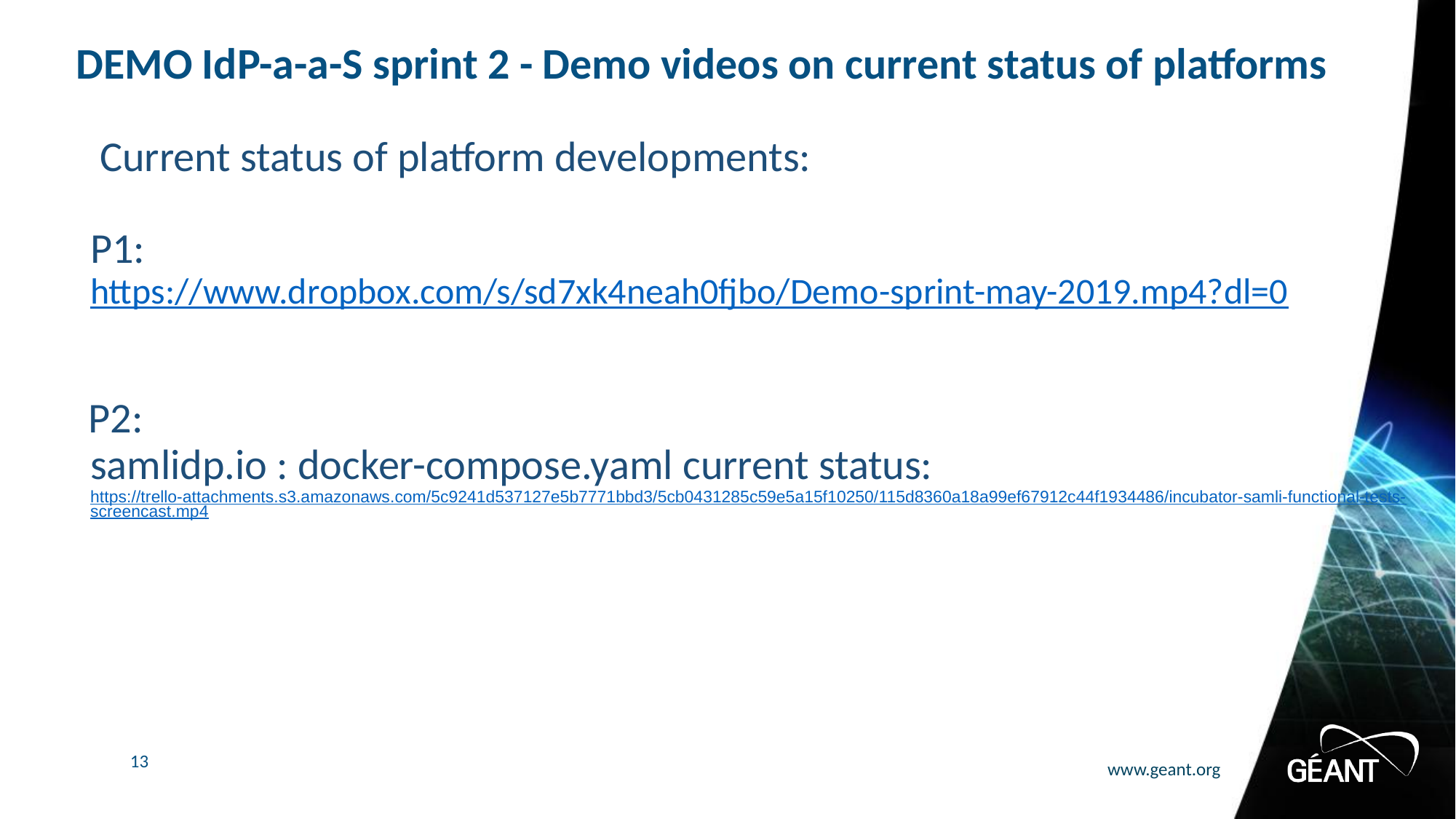

# DEMO IdP-a-a-S sprint 2 - Demo videos on current status of platforms
 Current status of platform developments:

P1:
https://www.dropbox.com/s/sd7xk4neah0fjbo/Demo-sprint-may-2019.mp4?dl=0

  P2:
samlidp.io : docker-compose.yaml current status:
https://trello-attachments.s3.amazonaws.com/5c9241d537127e5b7771bbd3/5cb0431285c59e5a15f10250/115d8360a18a99ef67912c44f1934486/incubator-samli-functional-tests-screencast.mp4